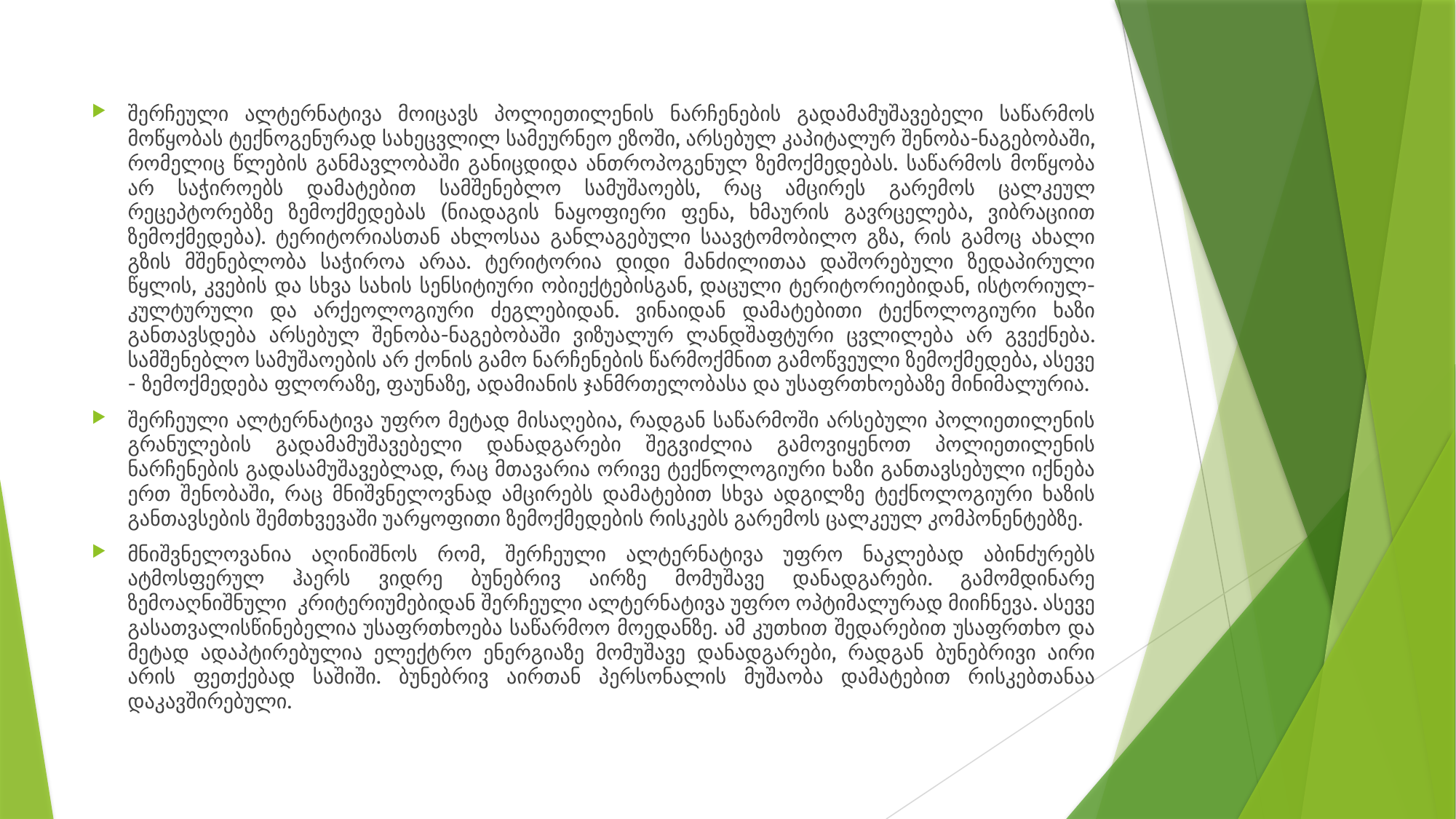

შერჩეული ალტერნატივა მოიცავს პოლიეთილენის ნარჩენების გადამამუშავებელი საწარმოს მოწყობას ტექნოგენურად სახეცვლილ სამეურნეო ეზოში, არსებულ კაპიტალურ შენობა-ნაგებობაში, რომელიც წლების განმავლობაში განიცდიდა ანთროპოგენულ ზემოქმედებას. საწარმოს მოწყობა არ საჭიროებს დამატებით სამშენებლო სამუშაოებს, რაც ამცირეს გარემოს ცალკეულ რეცეპტორებზე ზემოქმედებას (ნიადაგის ნაყოფიერი ფენა, ხმაურის გავრცელება, ვიბრაციით ზემოქმედება). ტერიტორიასთან ახლოსაა განლაგებული საავტომობილო გზა, რის გამოც ახალი გზის მშენებლობა საჭიროა არაა. ტერიტორია დიდი მანძილითაა დაშორებული ზედაპირული წყლის, კვების და სხვა სახის სენსიტიური ობიექტებისგან, დაცული ტერიტორიებიდან, ისტორიულ-კულტურული და არქეოლოგიური ძეგლებიდან. ვინაიდან დამატებითი ტექნოლოგიური ხაზი განთავსდება არსებულ შენობა-ნაგებობაში ვიზუალურ ლანდშაფტური ცვლილება არ გვექნება. სამშენებლო სამუშაოების არ ქონის გამო ნარჩენების წარმოქმნით გამოწვეული ზემოქმედება, ასევე - ზემოქმედება ფლორაზე, ფაუნაზე, ადამიანის ჯანმრთელობასა და უსაფრთხოებაზე მინიმალურია.
შერჩეული ალტერნატივა უფრო მეტად მისაღებია, რადგან საწარმოში არსებული პოლიეთილენის გრანულების გადამამუშავებელი დანადგარები შეგვიძლია გამოვიყენოთ პოლიეთილენის ნარჩენების გადასამუშავებლად, რაც მთავარია ორივე ტექნოლოგიური ხაზი განთავსებული იქნება ერთ შენობაში, რაც მნიშვნელოვნად ამცირებს დამატებით სხვა ადგილზე ტექნოლოგიური ხაზის განთავსების შემთხვევაში უარყოფითი ზემოქმედების რისკებს გარემოს ცალკეულ კომპონენტებზე.
მნიშვნელოვანია აღინიშნოს რომ, შერჩეული ალტერნატივა უფრო ნაკლებად აბინძურებს ატმოსფერულ ჰაერს ვიდრე ბუნებრივ აირზე მომუშავე დანადგარები. გამომდინარე ზემოაღნიშნული  კრიტერიუმებიდან შერჩეული ალტერნატივა უფრო ოპტიმალურად მიიჩნევა. ასევე გასათვალისწინებელია უსაფრთხოება საწარმოო მოედანზე. ამ კუთხით შედარებით უსაფრთხო და მეტად ადაპტირებულია ელექტრო ენერგიაზე მომუშავე დანადგარები, რადგან ბუნებრივი აირი არის ფეთქებად საშიში. ბუნებრივ აირთან პერსონალის მუშაობა დამატებით რისკებთანაა დაკავშირებული.